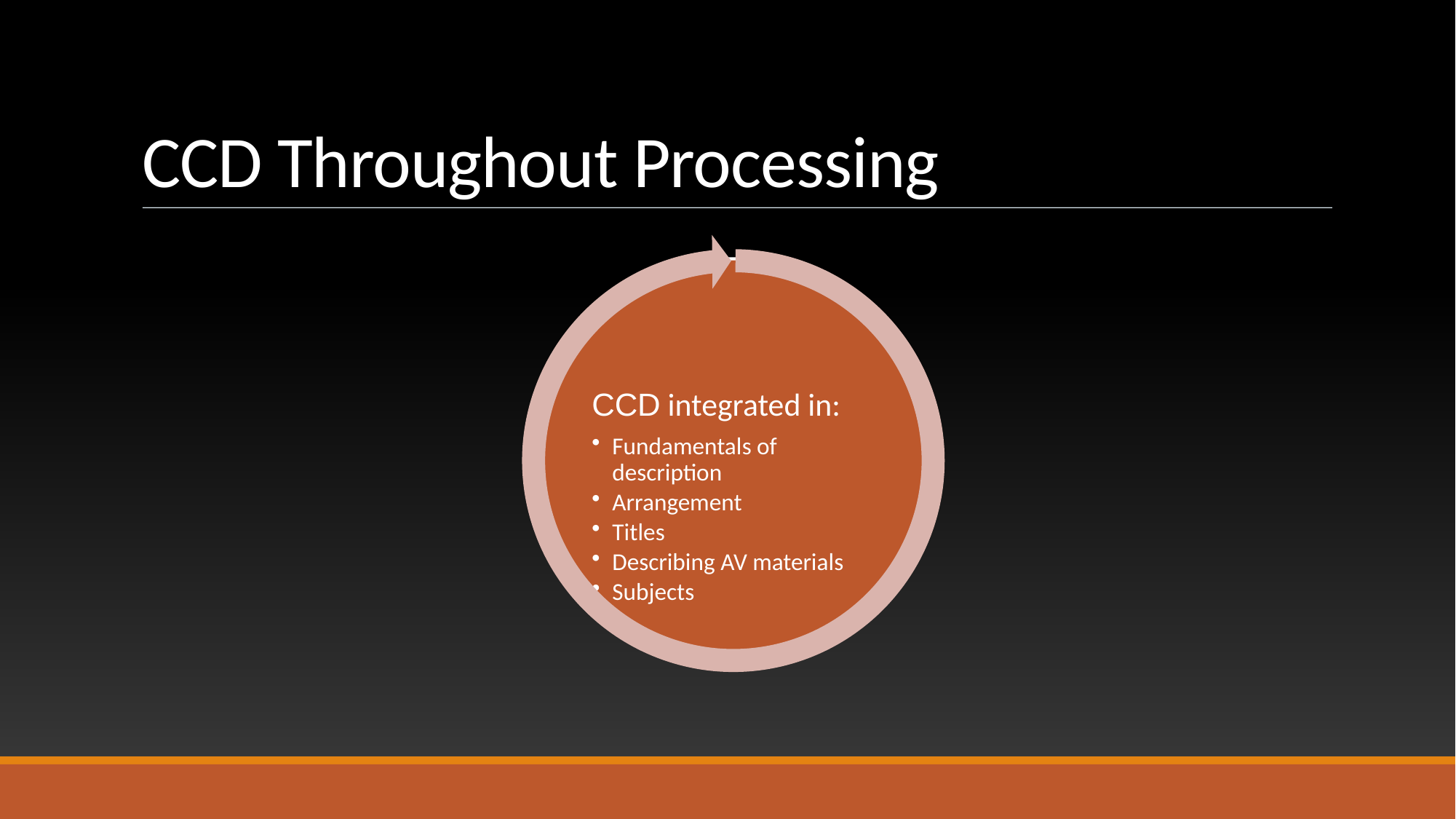

CCD Throughout Processing
CCD integrated in:
Fundamentals of description
Arrangement
Titles
Describing AV materials
Subjects